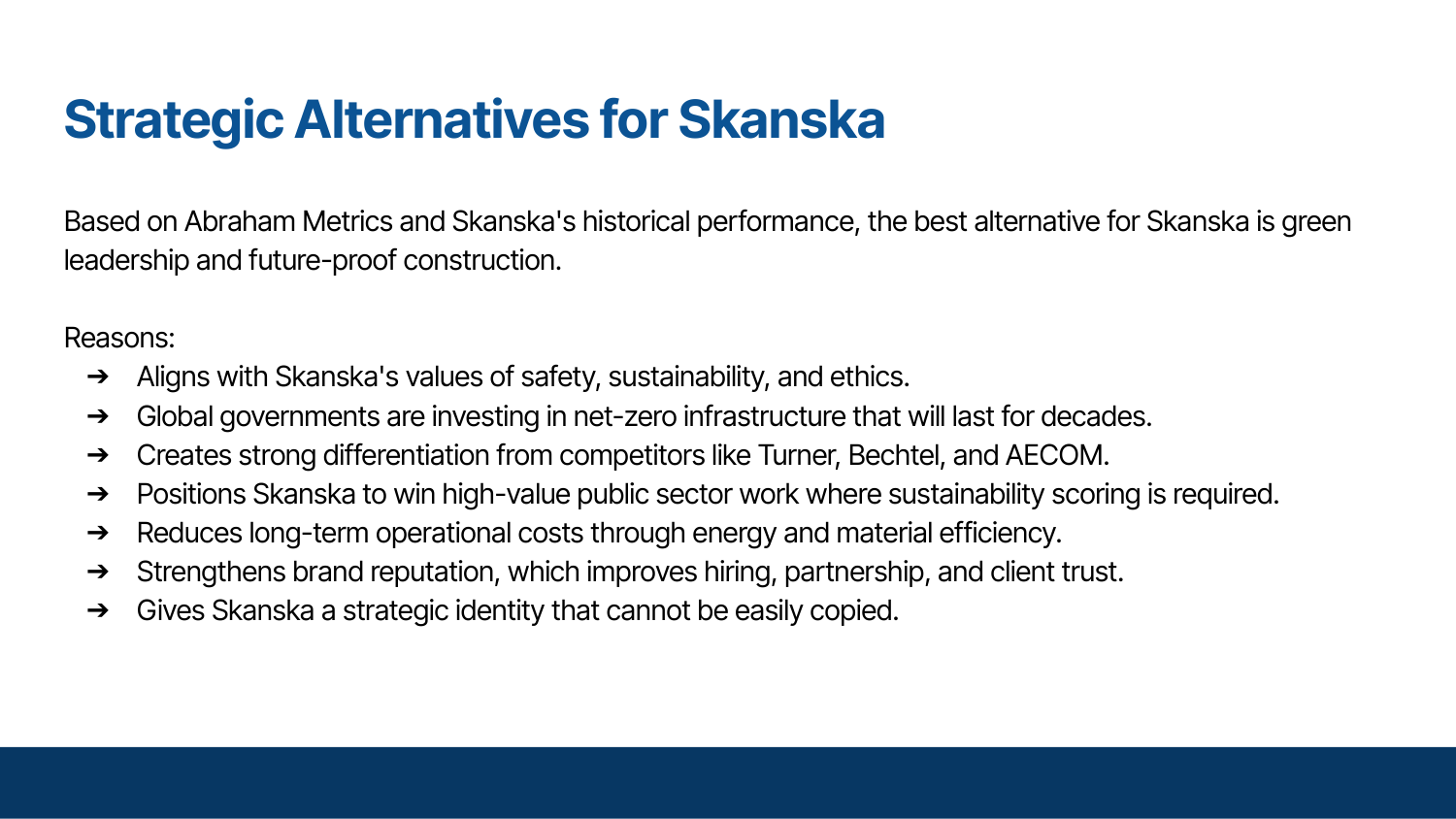

# Strategic Alternatives for Skanska

Based on Abraham Metrics and Skanska's historical performance, the best alternative for Skanska is green leadership and future-proof construction.

Reasons:
Aligns with Skanska's values of safety, sustainability, and ethics.
Global governments are investing in net-zero infrastructure that will last for decades.
Creates strong differentiation from competitors like Turner, Bechtel, and AECOM.
Positions Skanska to win high-value public sector work where sustainability scoring is required.
Reduces long-term operational costs through energy and material efficiency.
Strengthens brand reputation, which improves hiring, partnership, and client trust.
Gives Skanska a strategic identity that cannot be easily copied.